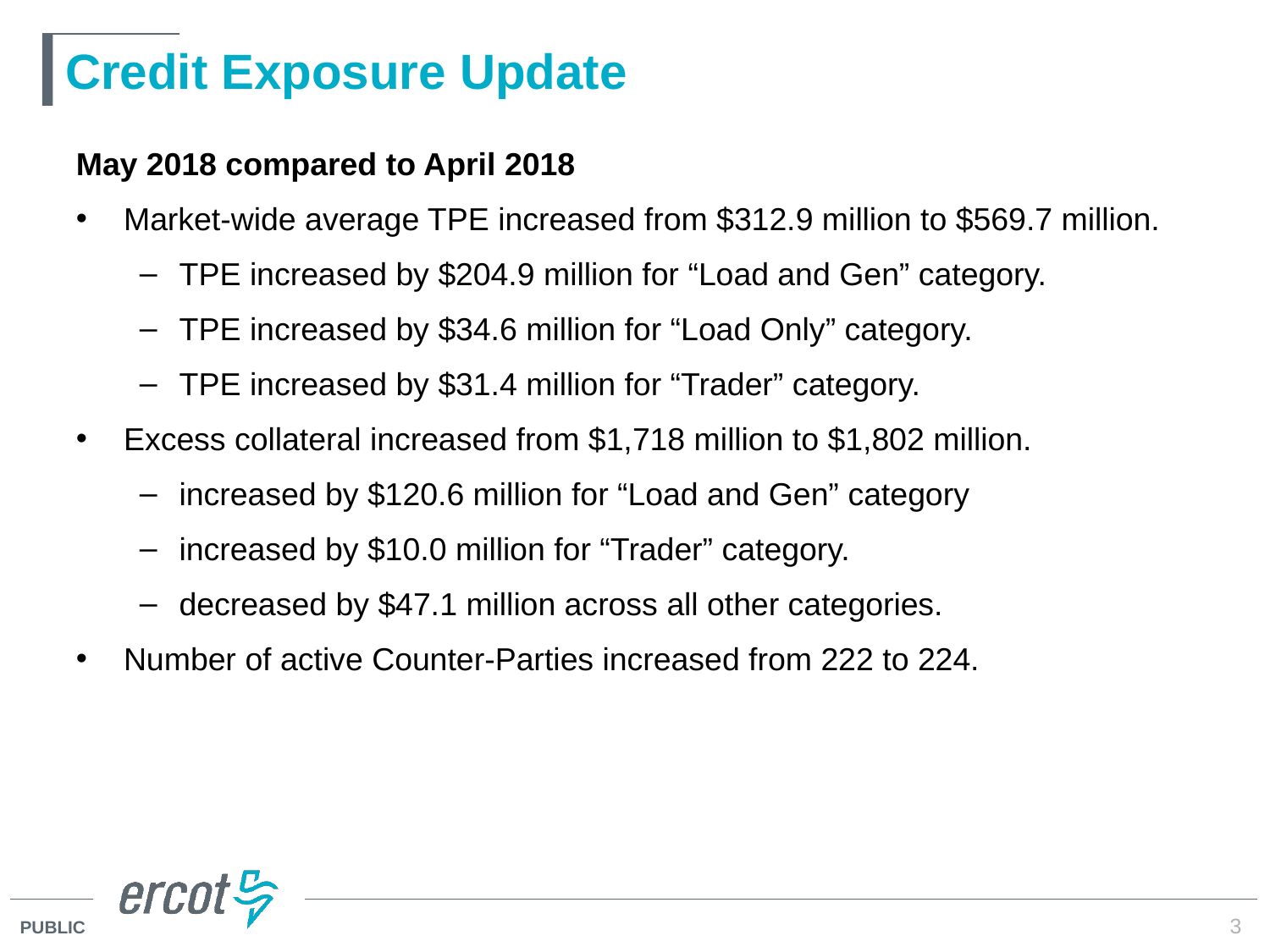

# Credit Exposure Update
May 2018 compared to April 2018
Market-wide average TPE increased from $312.9 million to $569.7 million.
TPE increased by $204.9 million for “Load and Gen” category.
TPE increased by $34.6 million for “Load Only” category.
TPE increased by $31.4 million for “Trader” category.
Excess collateral increased from $1,718 million to $1,802 million.
increased by $120.6 million for “Load and Gen” category
increased by $10.0 million for “Trader” category.
decreased by $47.1 million across all other categories.
Number of active Counter-Parties increased from 222 to 224.

3